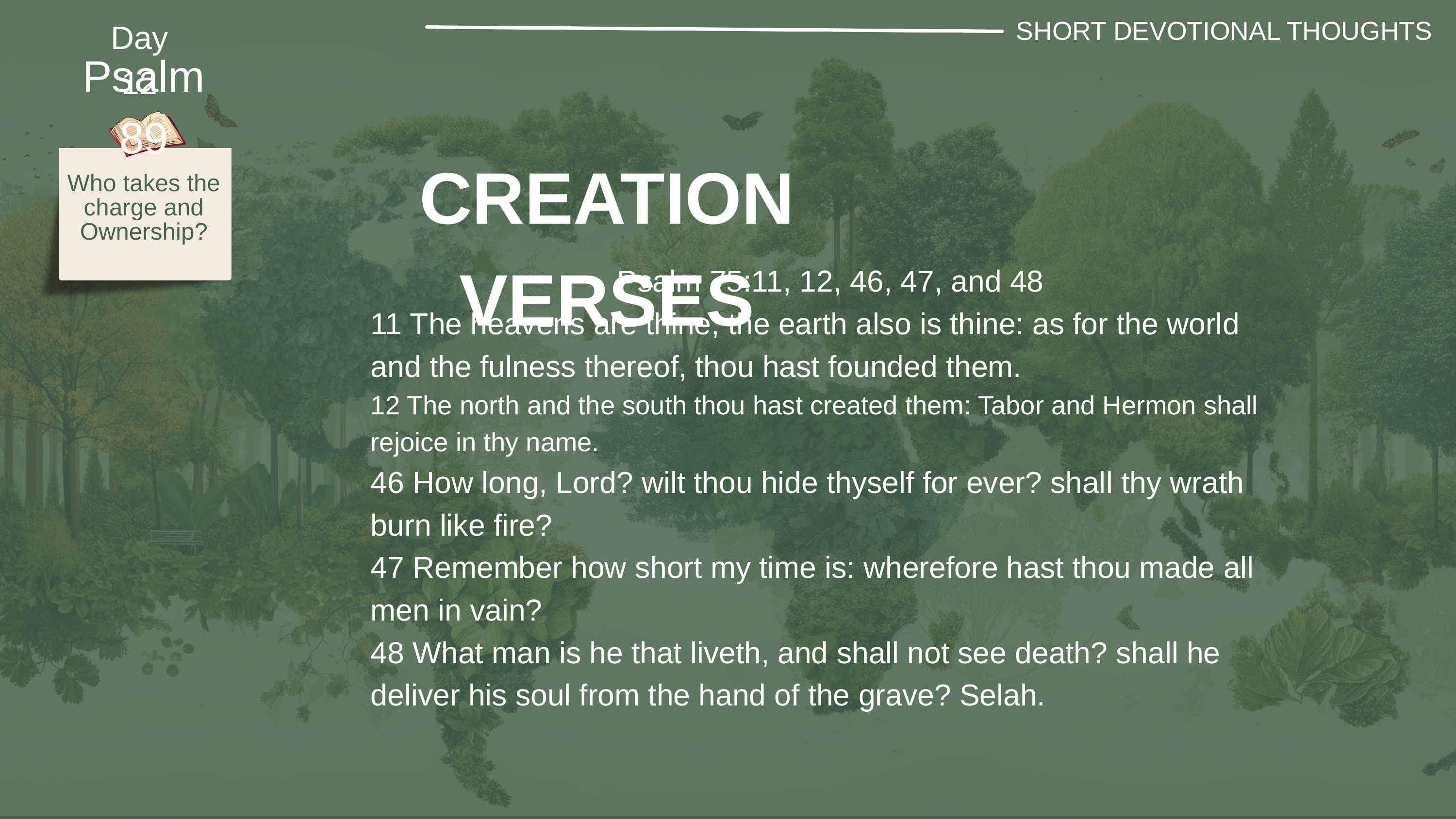

SHORT DEVOTIONAL THOUGHTS
Day 12

Psalm 89

CREATION VERSES

Who takes the charge and Ownership?
Psalm 75:11, 12, 46, 47, and 48
11 The heavens are thine, the earth also is thine: as for the world and the fulness thereof, thou hast founded them.
12 The north and the south thou hast created them: Tabor and Hermon shall rejoice in thy name.
46 How long, Lord? wilt thou hide thyself for ever? shall thy wrath burn like fire?
47 Remember how short my time is: wherefore hast thou made all men in vain?
48 What man is he that liveth, and shall not see death? shall he deliver his soul from the hand of the grave? Selah.